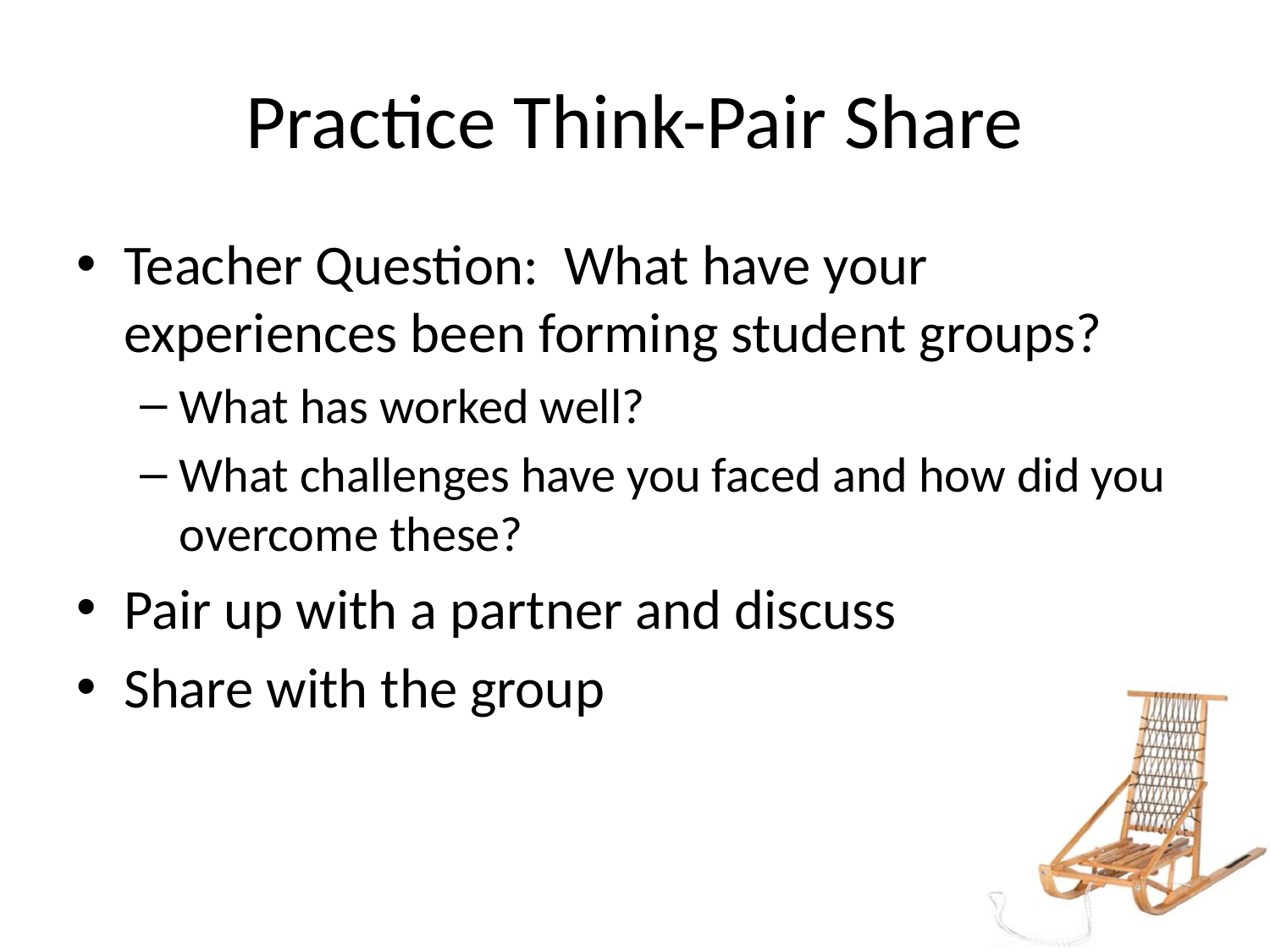

# Practice Think-Pair Share
Teacher Question:  What have your experiences been forming student groups?
What has worked well?
What challenges have you faced and how did you overcome these?
Pair up with a partner and discuss
Share with the group